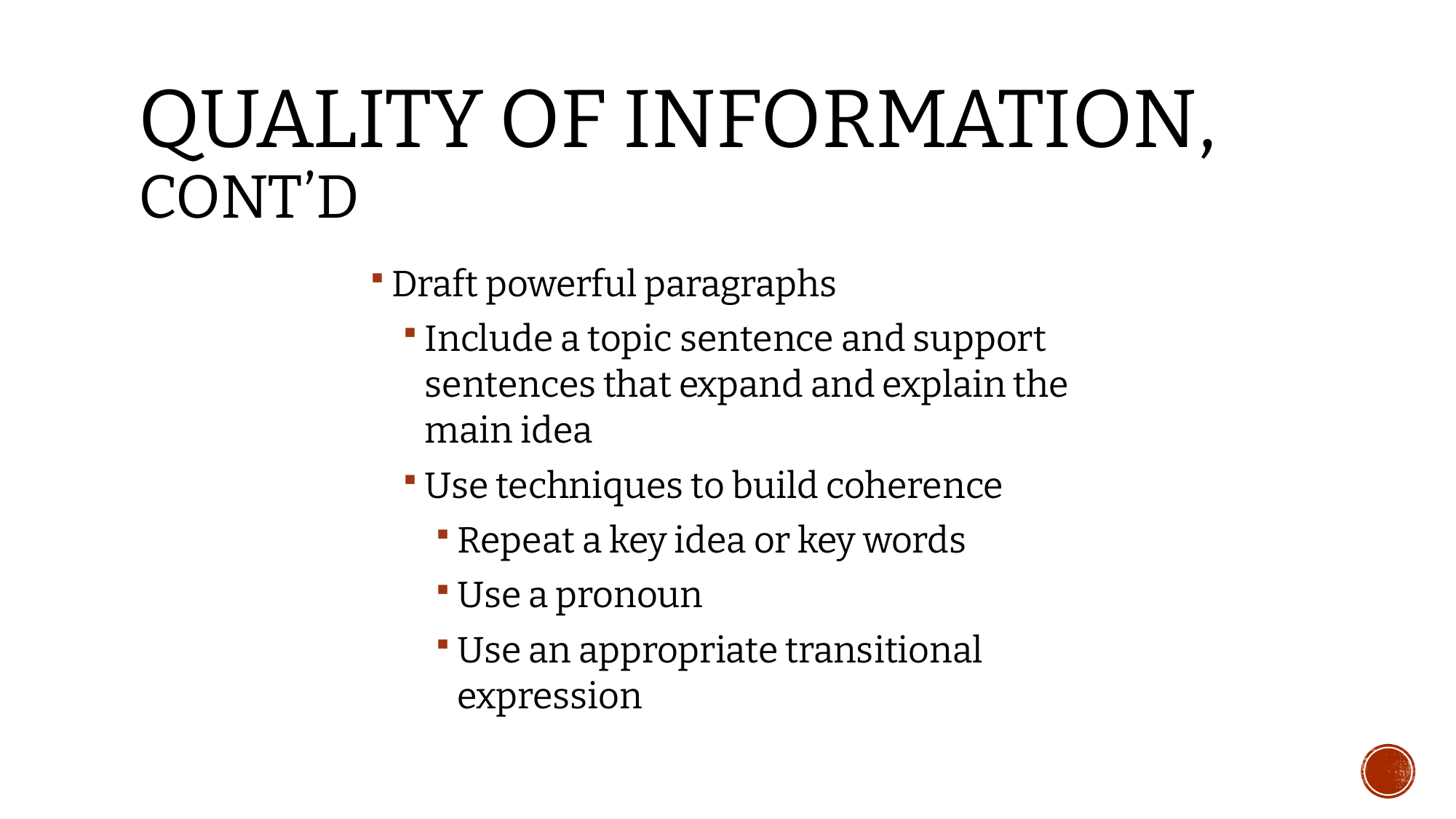

# Quality of Information, cont’d
Draft powerful paragraphs
Include a topic sentence and support sentences that expand and explain the main idea
Use techniques to build coherence
Repeat a key idea or key words
Use a pronoun
Use an appropriate transitional expression